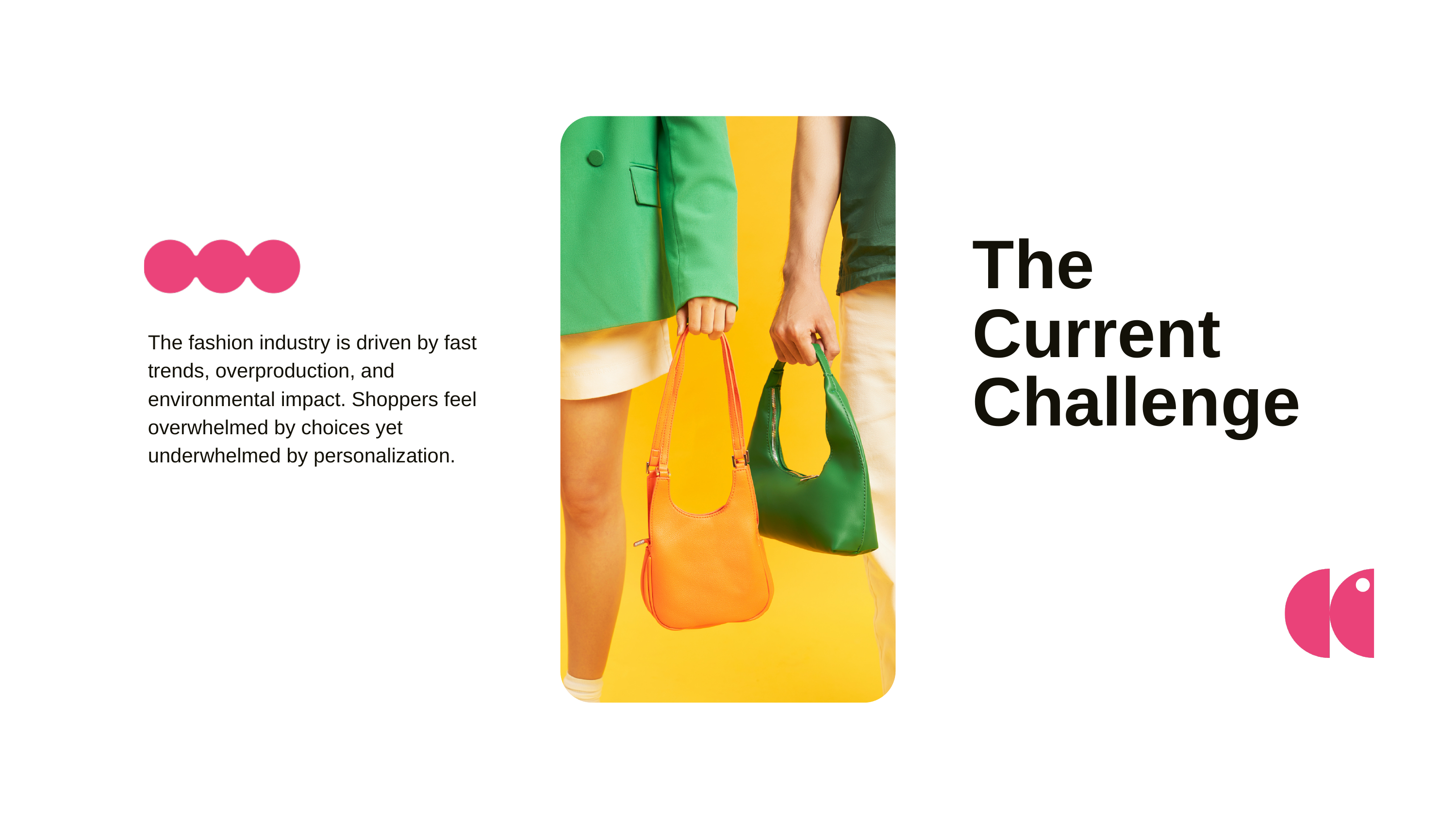

The Current Challenge

The fashion industry is driven by fast trends, overproduction, and environmental impact. Shoppers feel overwhelmed by choices yet underwhelmed by personalization.